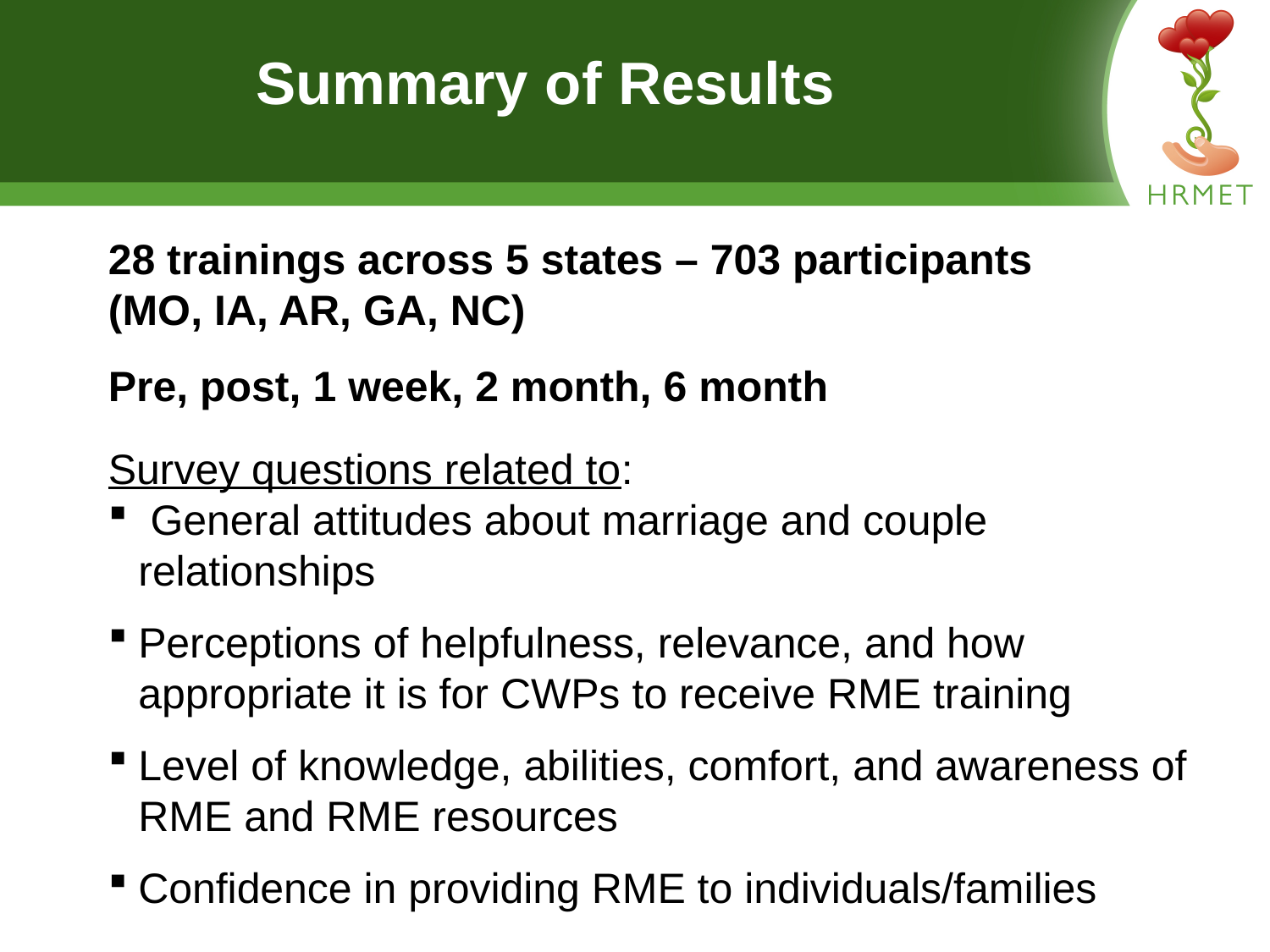

# Summary of Results
28 trainings across 5 states – 703 participants (MO, IA, AR, GA, NC)

Pre, post, 1 week, 2 month, 6 month

Survey questions related to:
 General attitudes about marriage and couple    relationships

Perceptions of helpfulness, relevance, and how appropriate it is for CWPs to receive RME training

Level of knowledge, abilities, comfort, and awareness of RME and RME resources

Confidence in providing RME to individuals/families